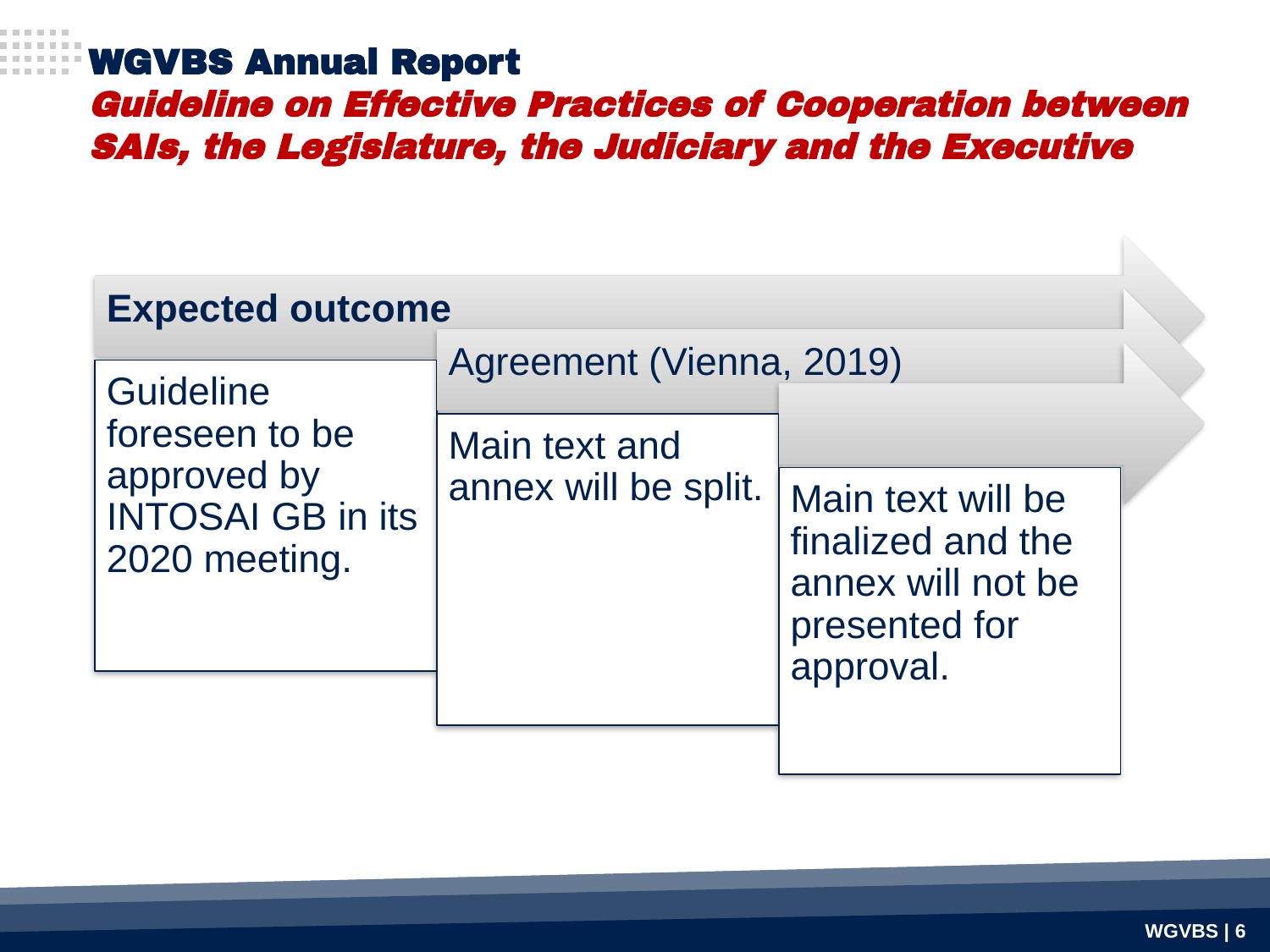

# WGVBS Annual Report Guideline on Effective Practices of Cooperation between SAIs, the Legislature, the Judiciary and the Executive
Expected outcome
Guideline foreseen to be approved by INTOSAI GB in its 2020 meeting.
Agreement (Vienna, 2019)
Main text and annex will be split.

Main text will be finalized and the annex will not be presented for approval.
WGVBS | 6